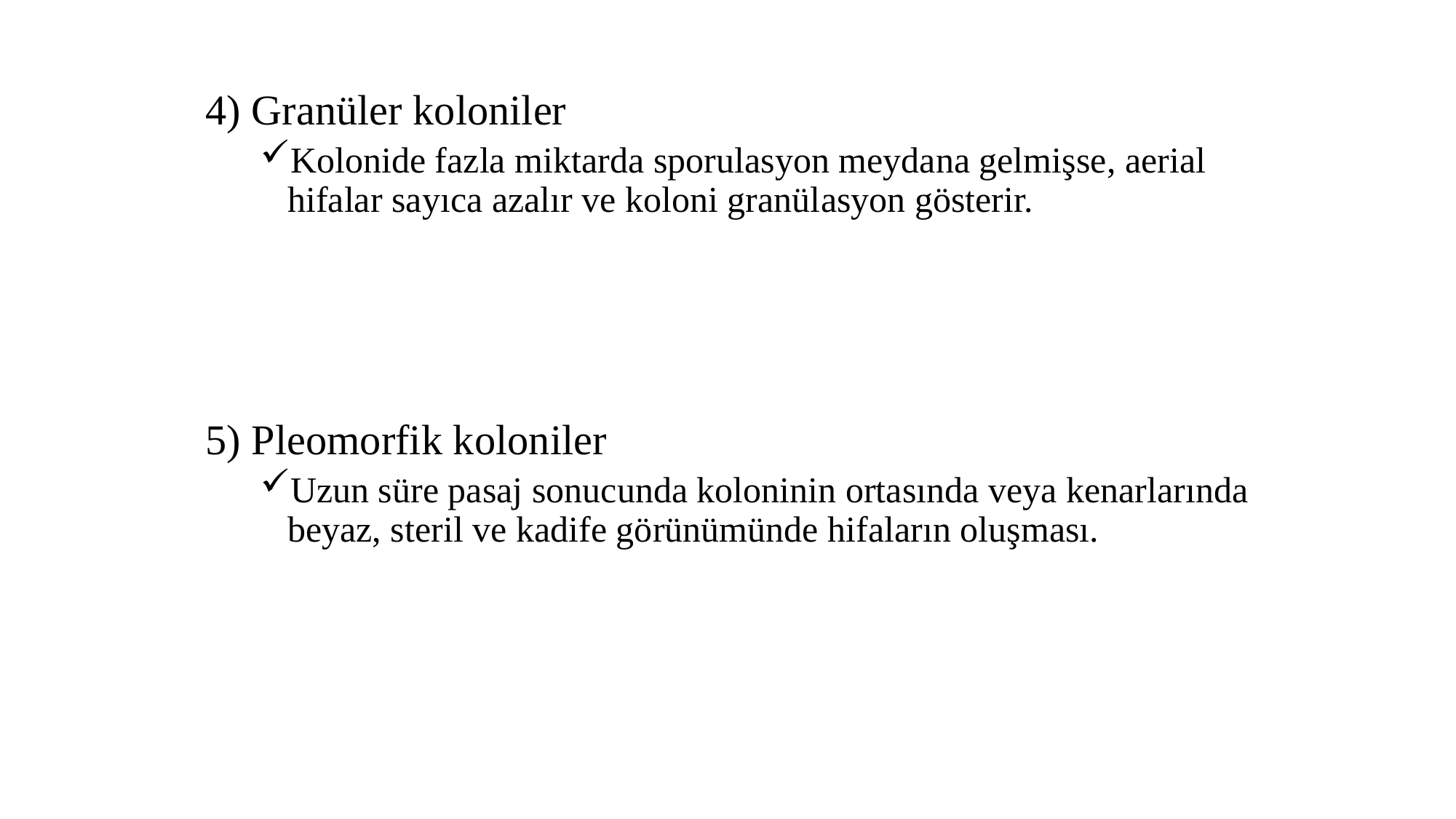

4) Granüler koloniler
Kolonide fazla miktarda sporulasyon meydana gelmişse, aerial hifalar sayıca azalır ve koloni granülasyon gösterir.

5) Pleomorfik koloniler
Uzun süre pasaj sonucunda koloninin ortasında veya kenarlarında beyaz, steril ve kadife görünümünde hifaların oluşması.